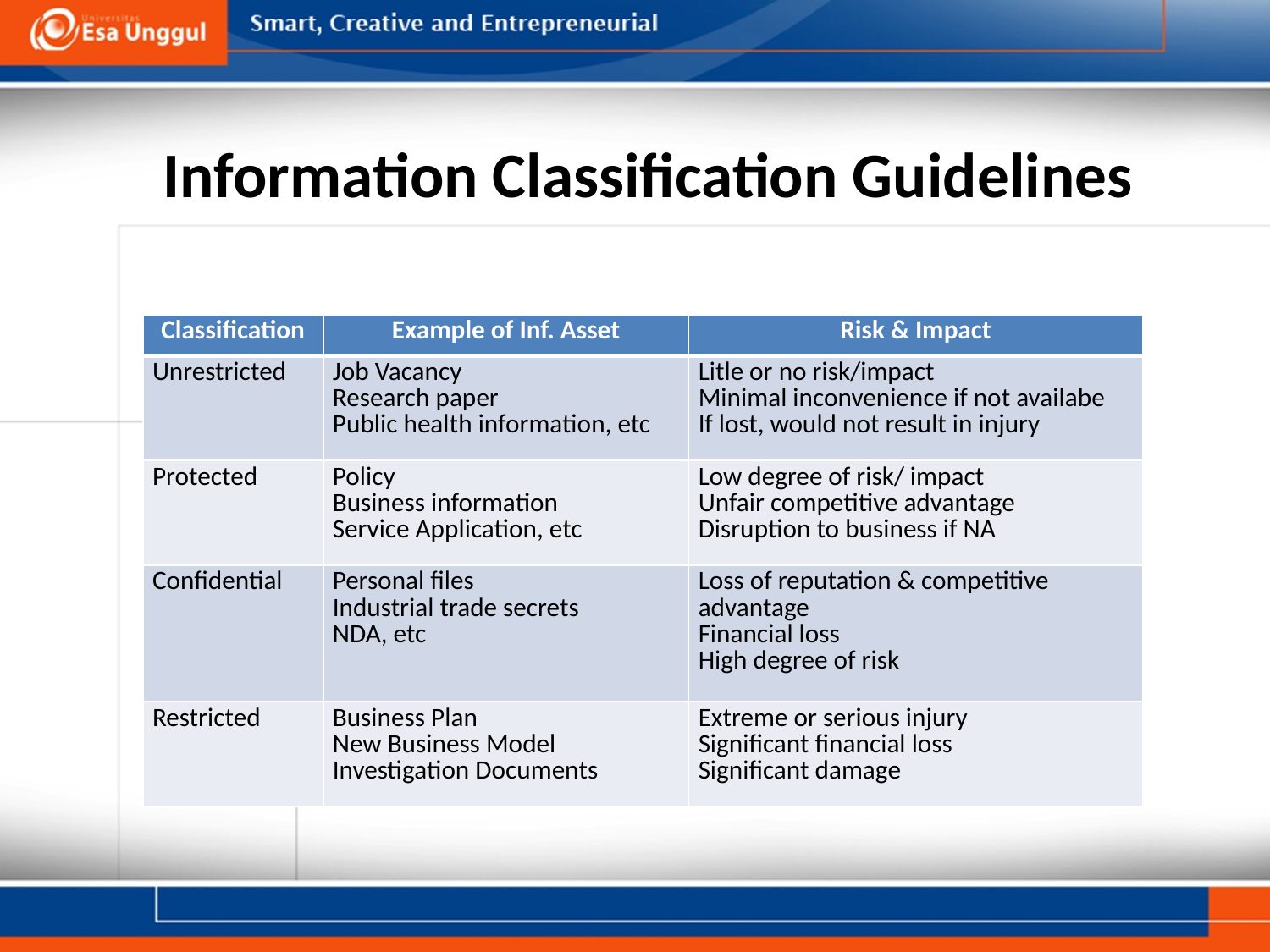

# Information Classification Guidelines
| Classification | Example of Inf. Asset | Risk & Impact |
| --- | --- | --- |
| Unrestricted | Job Vacancy Research paper Public health information, etc | Litle or no risk/impact Minimal inconvenience if not availabe If lost, would not result in injury |
| Protected | Policy Business information Service Application, etc | Low degree of risk/ impact Unfair competitive advantage Disruption to business if NA |
| Confidential | Personal files Industrial trade secrets NDA, etc | Loss of reputation & competitive advantage Financial loss High degree of risk |
| Restricted | Business Plan New Business Model Investigation Documents | Extreme or serious injury Significant financial loss Significant damage |